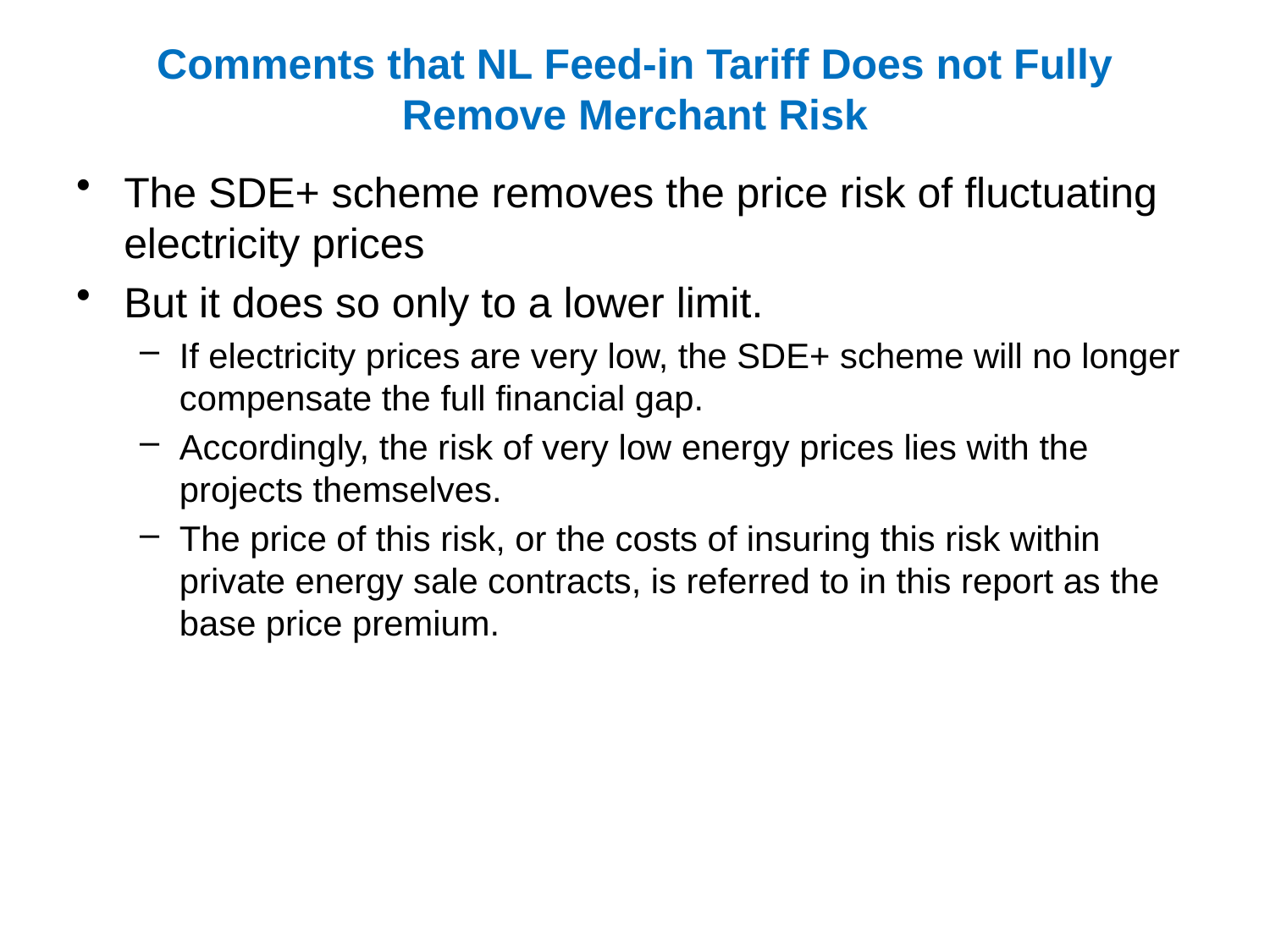

# Comments that NL Feed-in Tariff Does not Fully Remove Merchant Risk
The SDE+ scheme removes the price risk of fluctuating electricity prices
But it does so only to a lower limit.
If electricity prices are very low, the SDE+ scheme will no longer compensate the full financial gap.
Accordingly, the risk of very low energy prices lies with the projects themselves.
The price of this risk, or the costs of insuring this risk within private energy sale contracts, is referred to in this report as the base price premium.